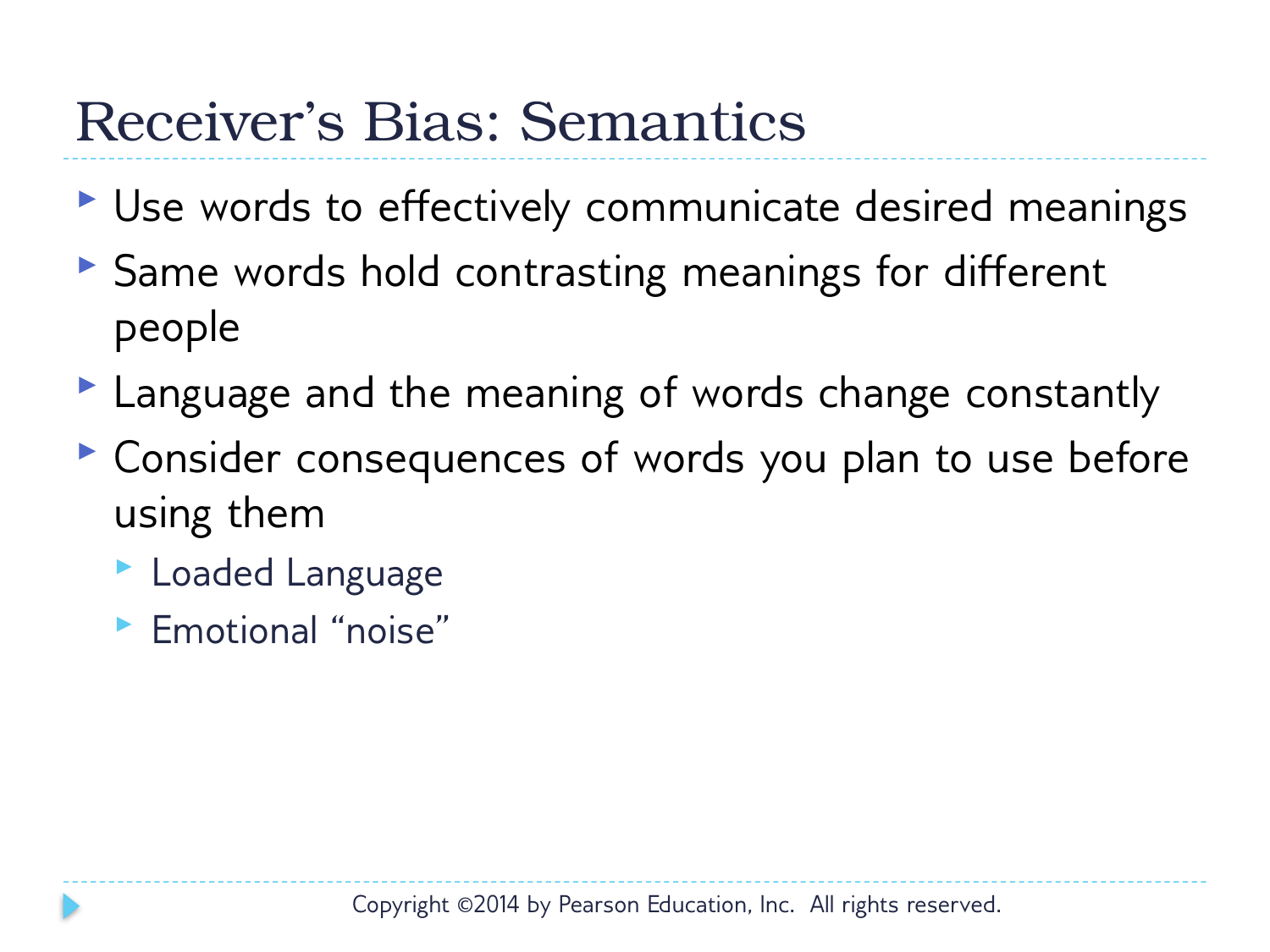

# Receiver’s Bias: Semantics
Use words to effectively communicate desired meanings
Same words hold contrasting meanings for different people
Language and the meaning of words change constantly
Consider consequences of words you plan to use before using them
Loaded Language
Emotional “noise”
Copyright ©2014 by Pearson Education, Inc.  All rights reserved.